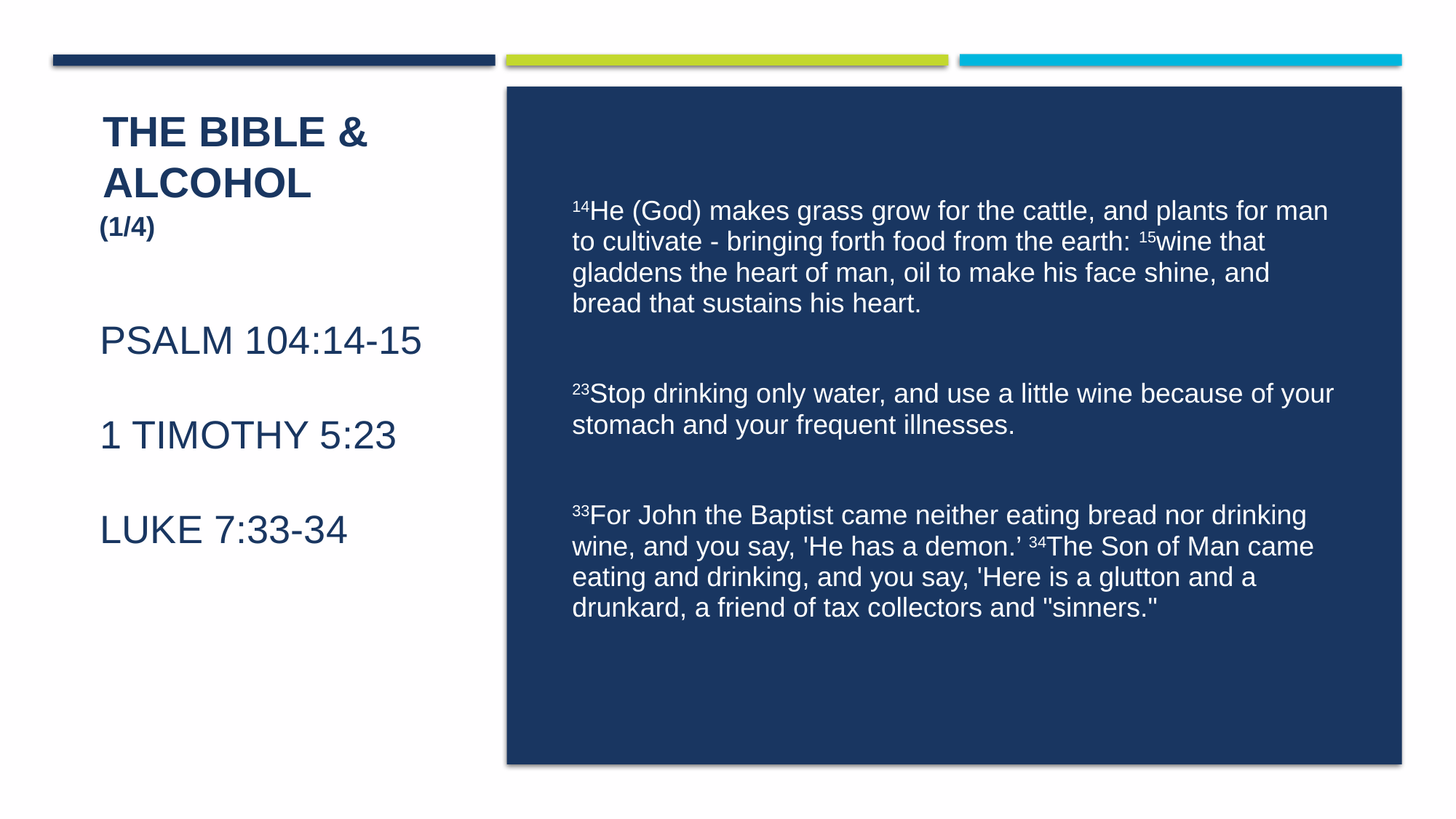

The Bible & Alcohol
# Psalm 104:14-15 1 Timothy 5:23 Luke 7:33-34
14He (God) makes grass grow for the cattle, and plants for man to cultivate - bringing forth food from the earth: 15wine that gladdens the heart of man, oil to make his face shine, and bread that sustains his heart.

23Stop drinking only water, and use a little wine because of your stomach and your frequent illnesses.

33For John the Baptist came neither eating bread nor drinking wine, and you say, 'He has a demon.’ 34The Son of Man came eating and drinking, and you say, 'Here is a glutton and a drunkard, a friend of tax collectors and "sinners."
(1/4)